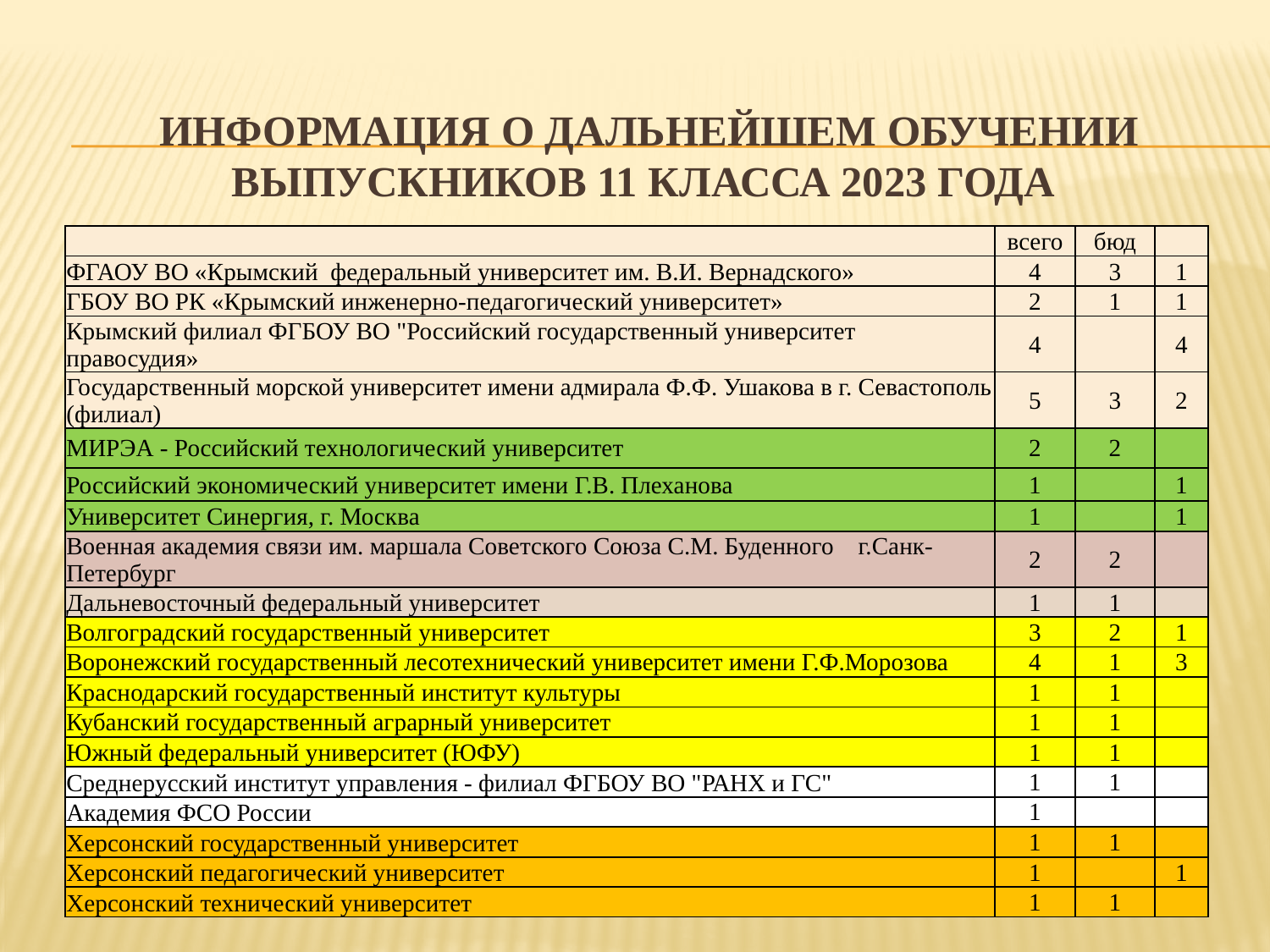

# Информация о дальнейшем обучении выпускников 11 класса 2023 года
|  | всего | бюд |  |
| --- | --- | --- | --- |
| ФГАОУ ВО «Крымский федеральный университет им. В.И. Вернадского» | 4 | 3 | 1 |
| ГБОУ ВО РК «Крымский инженерно-педагогический университет» | 2 | 1 | 1 |
| Крымский филиал ФГБОУ ВО "Российский государственный университет правосудия» | 4 |  | 4 |
| Государственный морской университет имени адмирала Ф.Ф. Ушакова в г. Севастополь (филиал) | 5 | 3 | 2 |
| МИРЭА - Российский технологический университет | 2 | 2 |  |
| Российский экономический университет имени Г.В. Плеханова | 1 |  | 1 |
| Университет Синергия, г. Москва | 1 |  | 1 |
| Военная академия связи им. маршала Советского Союза С.М. Буденного г.Санк-Петербург | 2 | 2 |  |
| Дальневосточный федеральный университет | 1 | 1 |  |
| Волгоградский государственный университет | 3 | 2 | 1 |
| Воронежский государственный лесотехнический университет имени Г.Ф.Морозова | 4 | 1 | 3 |
| Краснодарский государственный институт культуры | 1 | 1 |  |
| Кубанский государственный аграрный университет | 1 | 1 |  |
| Южный федеральный университет (ЮФУ) | 1 | 1 |  |
| Среднерусский институт управления - филиал ФГБОУ ВО "РАНХ и ГС" | 1 | 1 |  |
| Академия ФСО России | 1 |  |  |
| Херсонский государственный университет | 1 | 1 |  |
| Херсонский педагогический университет | 1 |  | 1 |
| Херсонский технический университет | 1 | 1 |  |